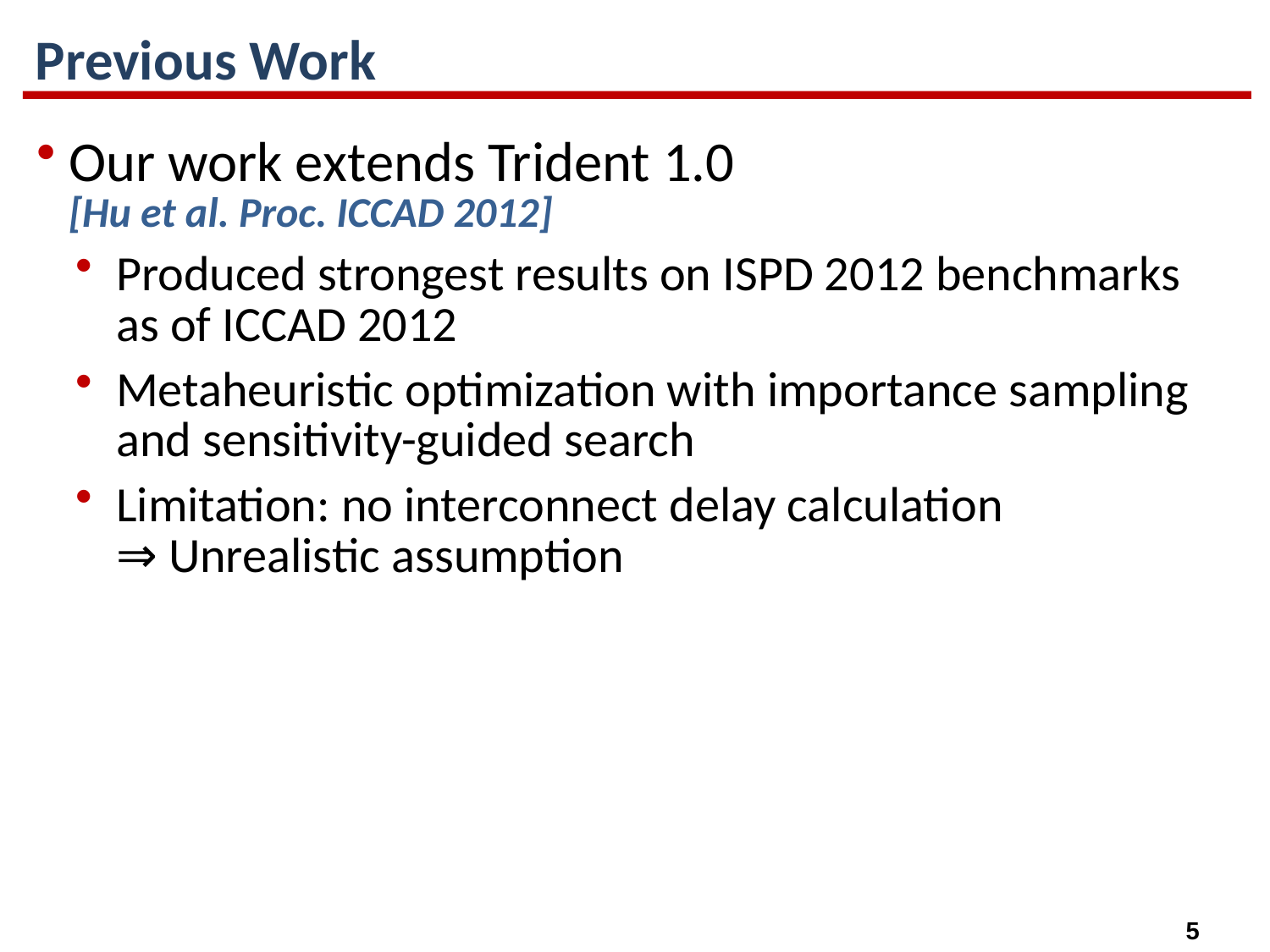

# Previous Work
Our work extends Trident 1.0
[Hu et al. Proc. ICCAD 2012]
Produced strongest results on ISPD 2012 benchmarks
as of ICCAD 2012
Metaheuristic optimization with importance sampling
and sensitivity-guided search
Limitation: no interconnect delay calculation
⇒ Unrealistic assumption